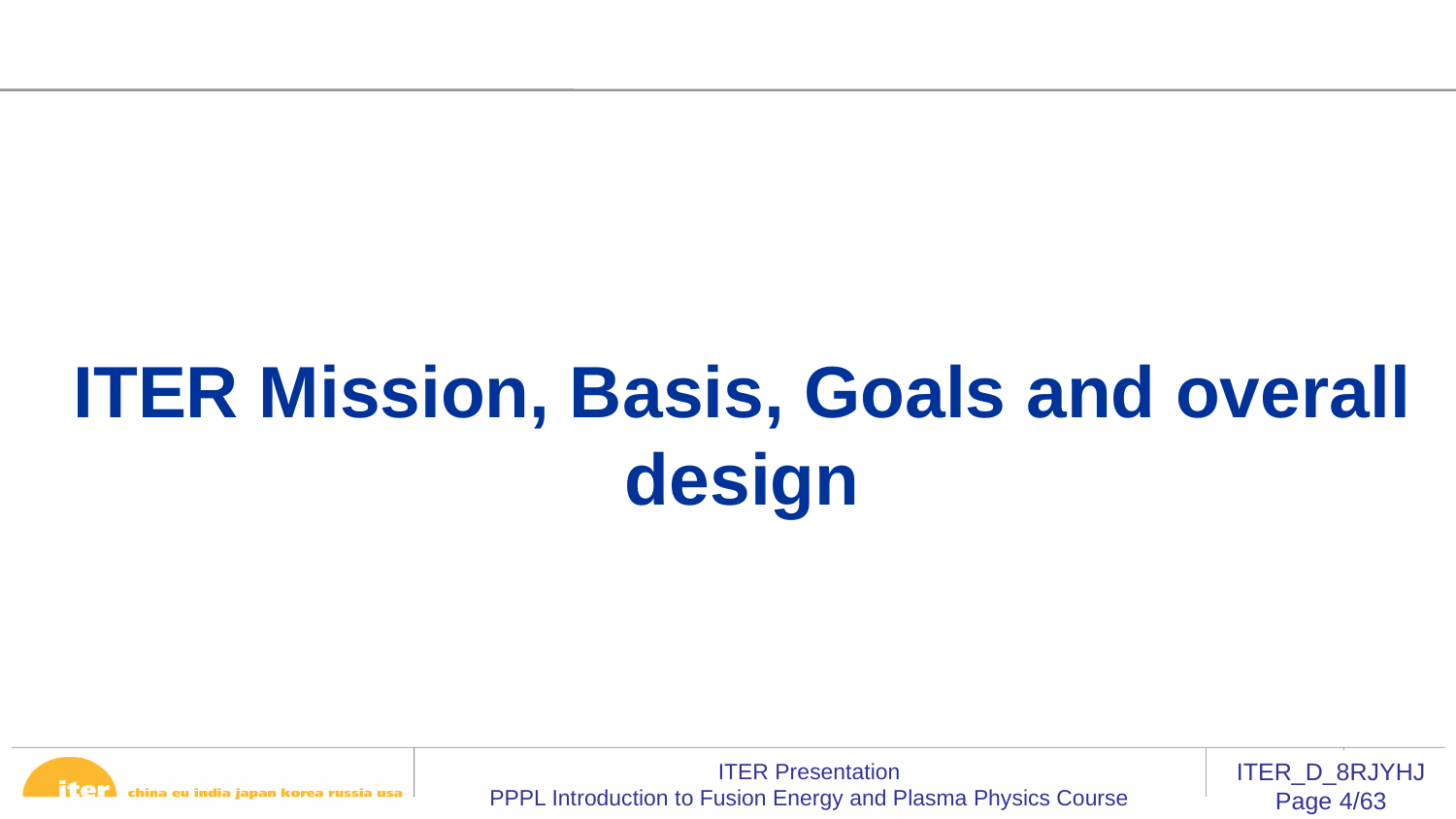

ITER Mission, Basis, Goals and overall design